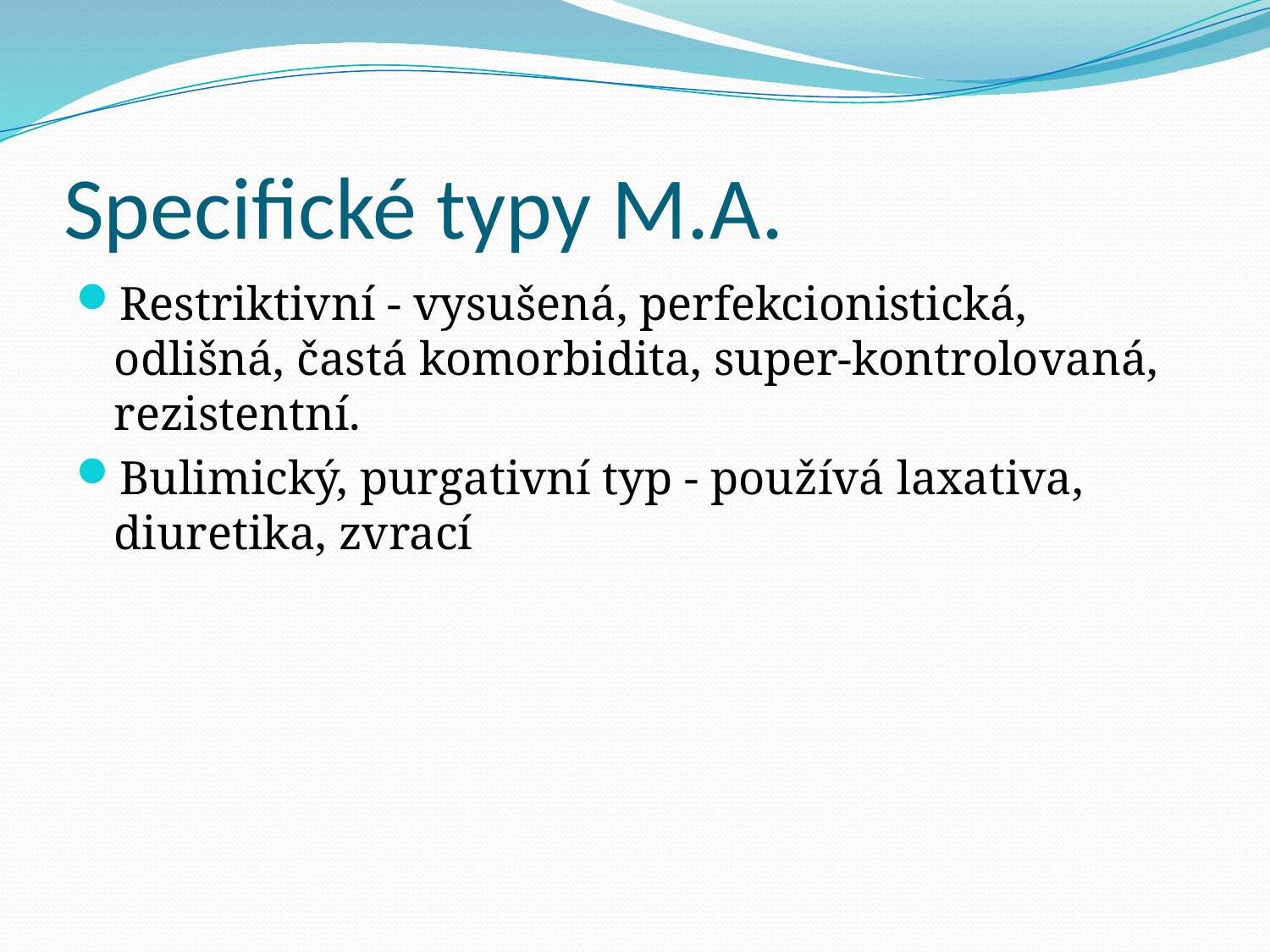

# Specifické typy M.A.
Restriktivní - vysušená, perfekcionistická, odlišná, častá komorbidita, super-kontrolovaná, rezistentní.
Bulimický, purgativní typ - používá laxativa, diuretika, zvrací